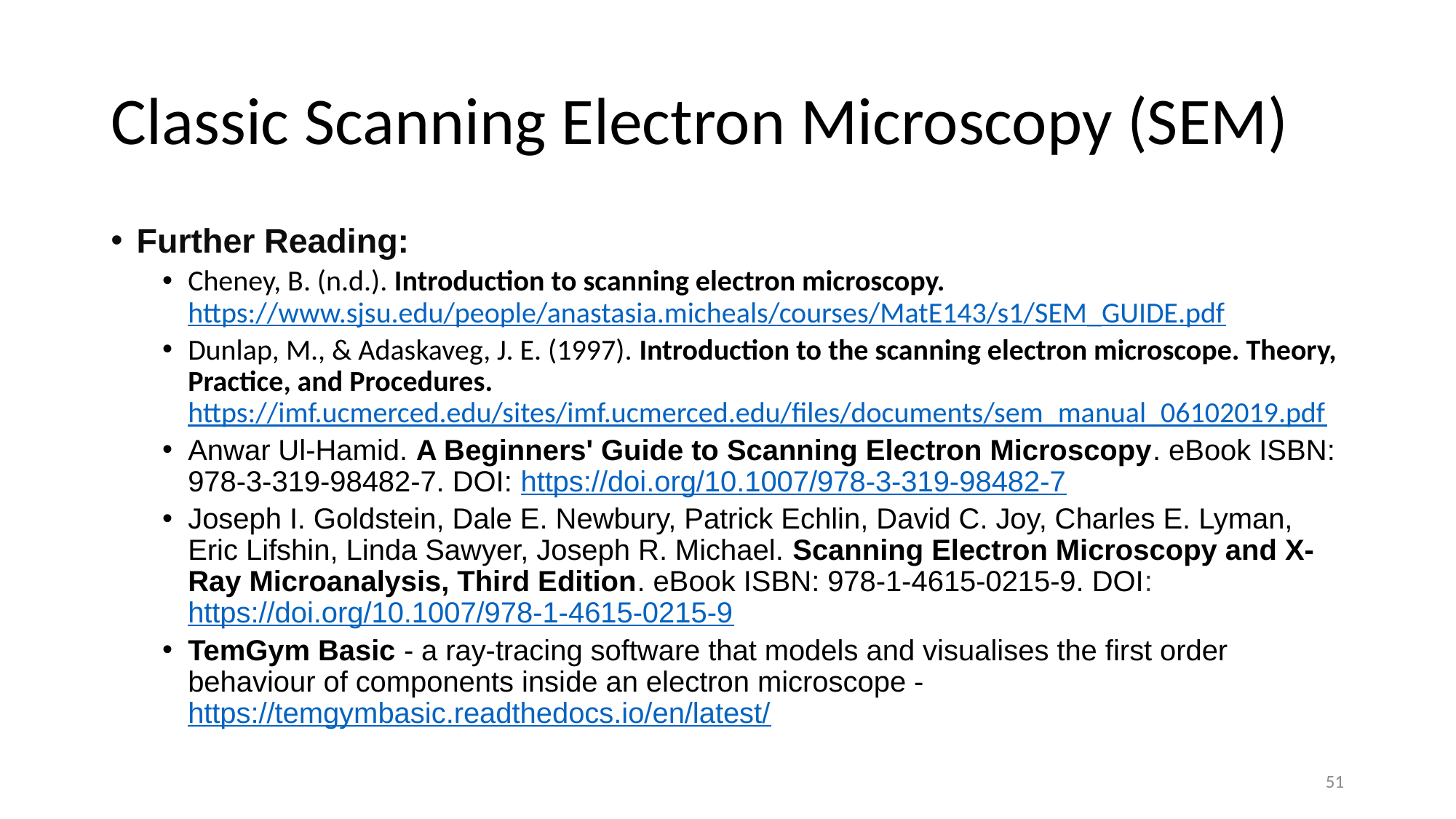

# Classic Scanning Electron Microscopy (SEM)
Further Reading:
Cheney, B. (n.d.). Introduction to scanning electron microscopy. https://www.sjsu.edu/people/anastasia.micheals/courses/MatE143/s1/SEM_GUIDE.pdf
Dunlap, M., & Adaskaveg, J. E. (1997). Introduction to the scanning electron microscope. Theory, Practice, and Procedures. https://imf.ucmerced.edu/sites/imf.ucmerced.edu/files/documents/sem_manual_06102019.pdf
Anwar Ul-Hamid. A Beginners' Guide to Scanning Electron Microscopy. eBook ISBN: 978-3-319-98482-7. DOI: https://doi.org/10.1007/978-3-319-98482-7
Joseph I. Goldstein, Dale E. Newbury, Patrick Echlin, David C. Joy, Charles E. Lyman, Eric Lifshin, Linda Sawyer, Joseph R. Michael. Scanning Electron Microscopy and X-Ray Microanalysis, Third Edition. eBook ISBN: 978-1-4615-0215-9. DOI: https://doi.org/10.1007/978-1-4615-0215-9
TemGym Basic - a ray-tracing software that models and visualises the first order behaviour of components inside an electron microscope - https://temgymbasic.readthedocs.io/en/latest/

51